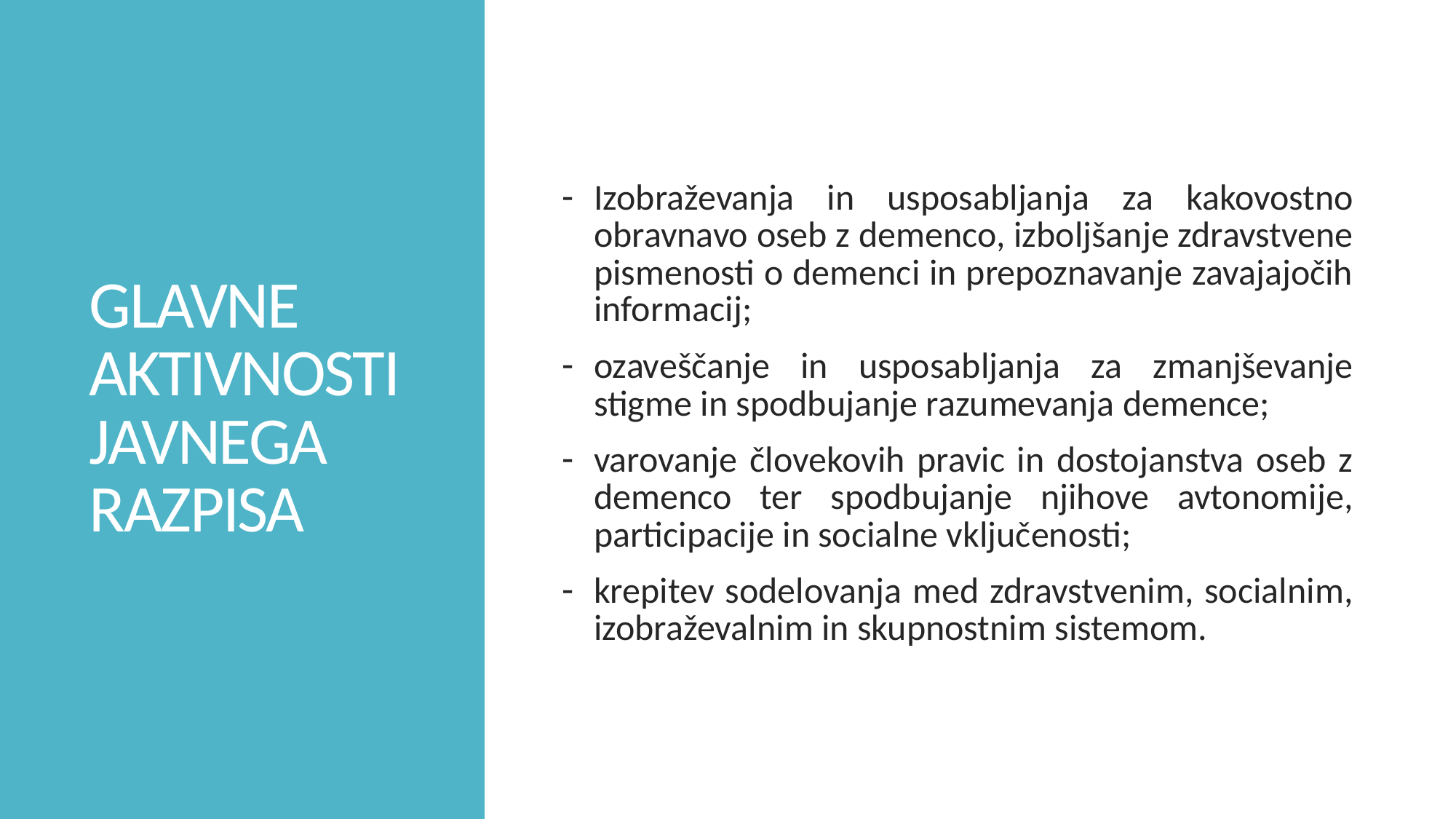

# GLAVNE AKTIVNOSTI JAVNEGA RAZPISA

Izobraževanja in usposabljanja za kakovostno obravnavo oseb z demenco, izboljšanje zdravstvene pismenosti o demenci in prepoznavanje zavajajočih informacij;
ozaveščanje in usposabljanja za zmanjševanje stigme in spodbujanje razumevanja demence;
varovanje človekovih pravic in dostojanstva oseb z demenco ter spodbujanje njihove avtonomije, participacije in socialne vključenosti;
krepitev sodelovanja med zdravstvenim, socialnim, izobraževalnim in skupnostnim sistemom.